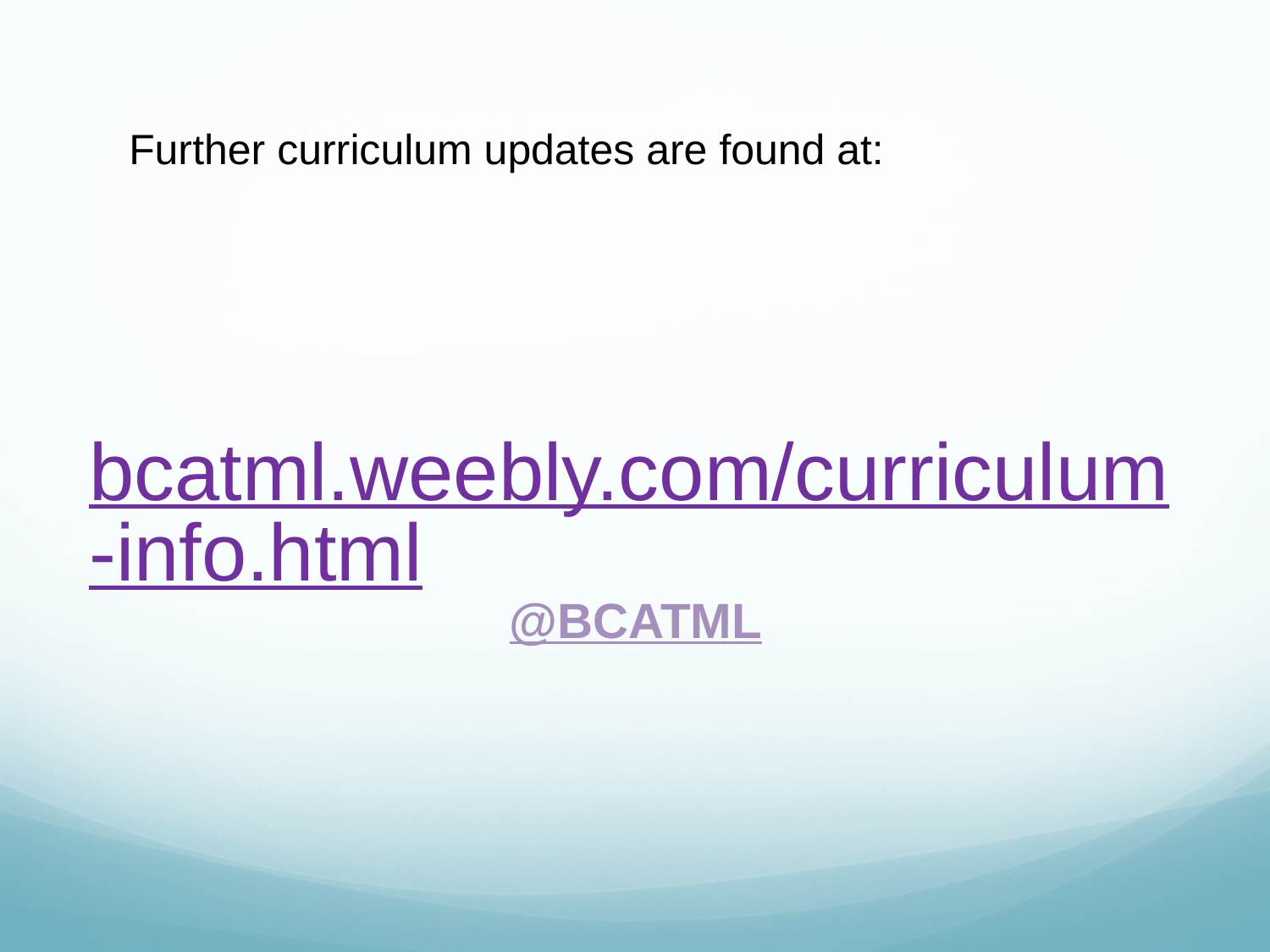

Further curriculum updates are found at:
# bcatml.weebly.com/curriculum-info.html

@BCATML